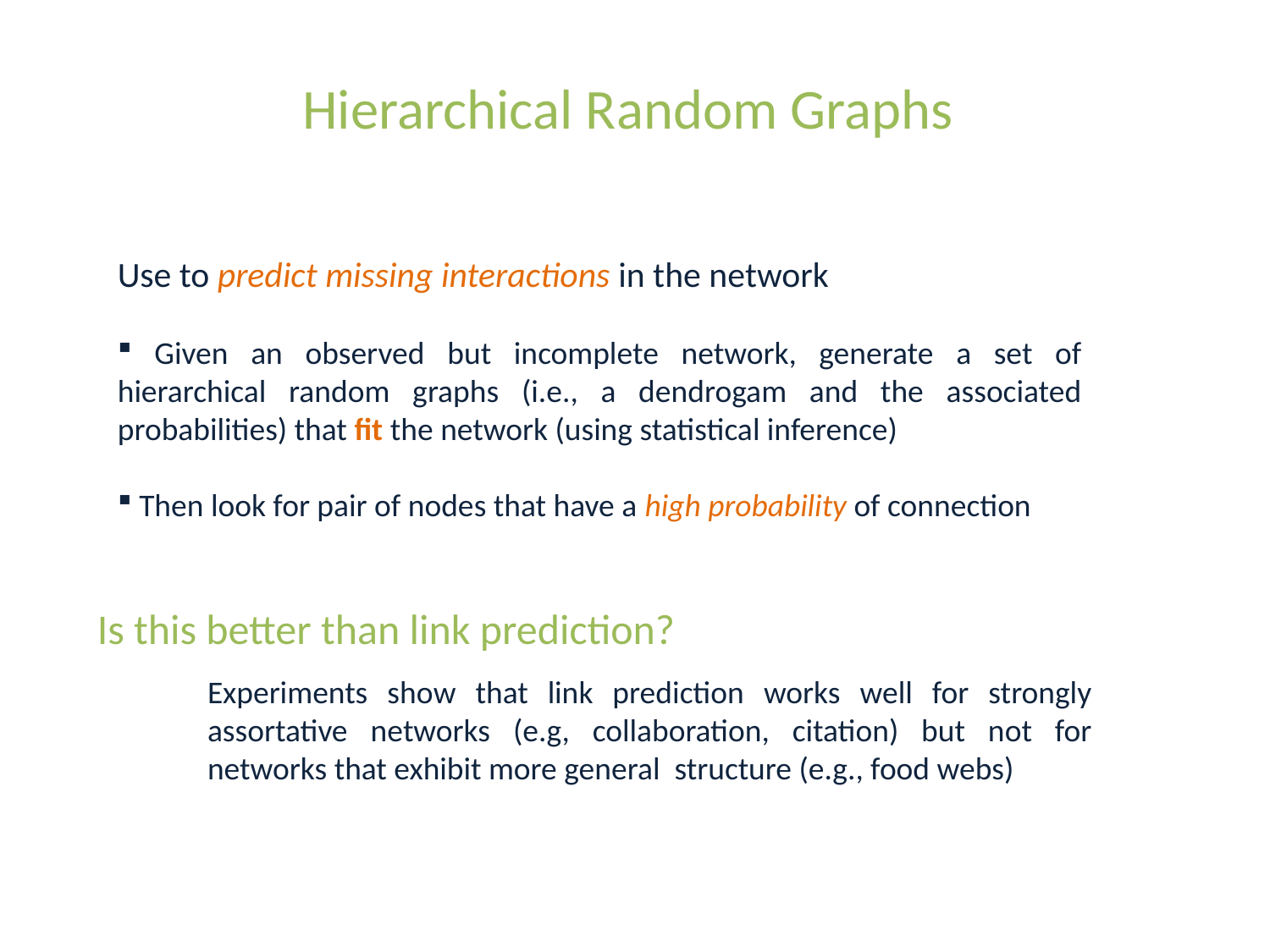

Hierarchical Random Graphs
Use to predict missing interactions in the network

 Given an observed but incomplete network, generate a set of hierarchical random graphs (i.e., a dendrogam and the associated probabilities) that fit the network (using statistical inference)

 Then look for pair of nodes that have a high probability of connection
Is this better than link prediction?
Experiments show that link prediction works well for strongly assortative networks (e.g, collaboration, citation) but not for networks that exhibit more general  structure (e.g., food webs)